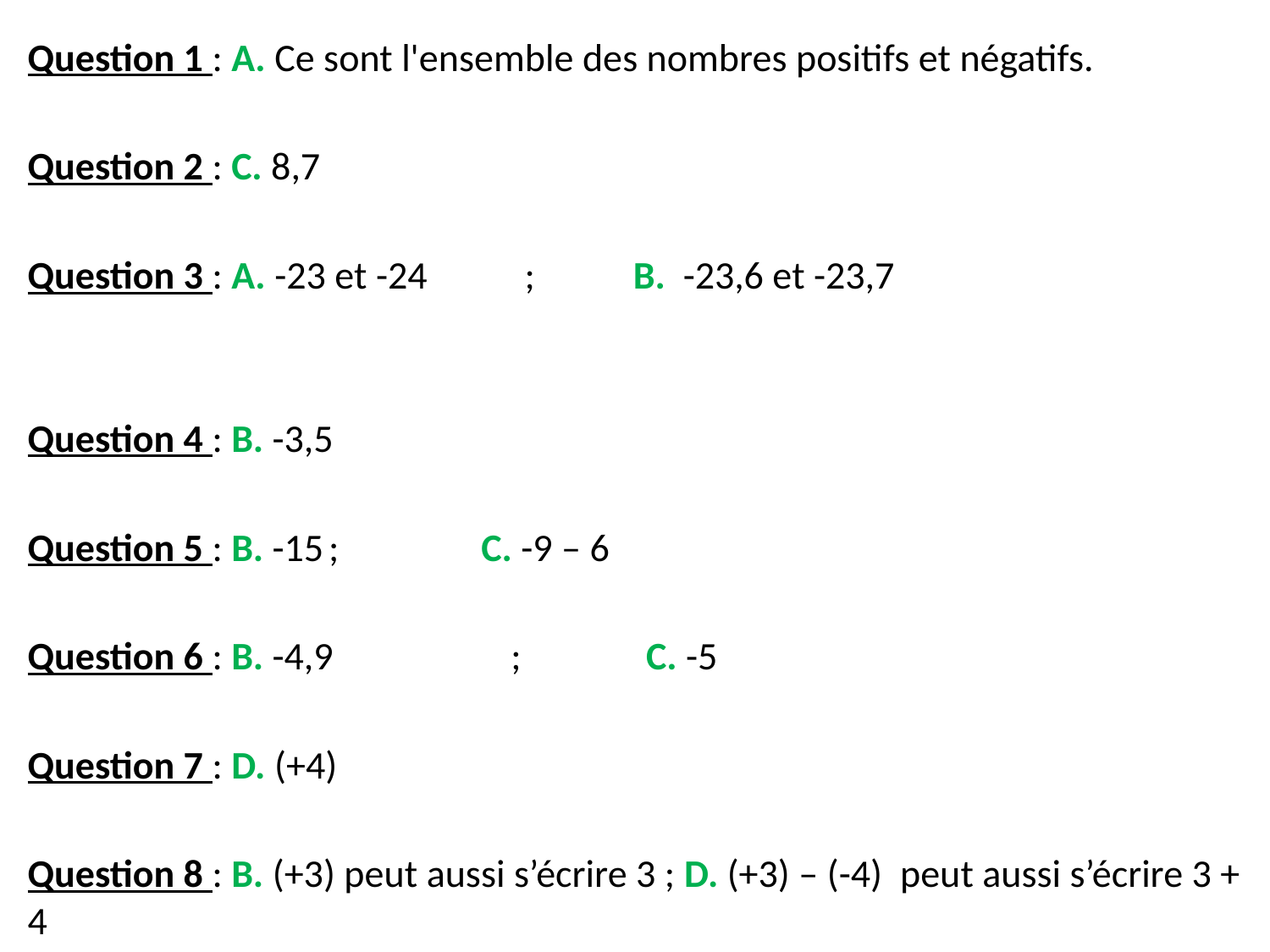

Question 1 : A. Ce sont l'ensemble des nombres positifs et négatifs.

Question 2 : C. 8,7

Question 3 : A. -23 et -24           ;           B.  -23,6 et -23,7

Question 4 : B. -3,5

Question 5 : B. -15		;                C. -9 – 6

Question 6 : B. -4,9                    ;              C. -5

Question 7 : D. (+4)

Question 8 : B. (+3) peut aussi s’écrire 3 ; D. (+3) – (-4)  peut aussi s’écrire 3 + 4